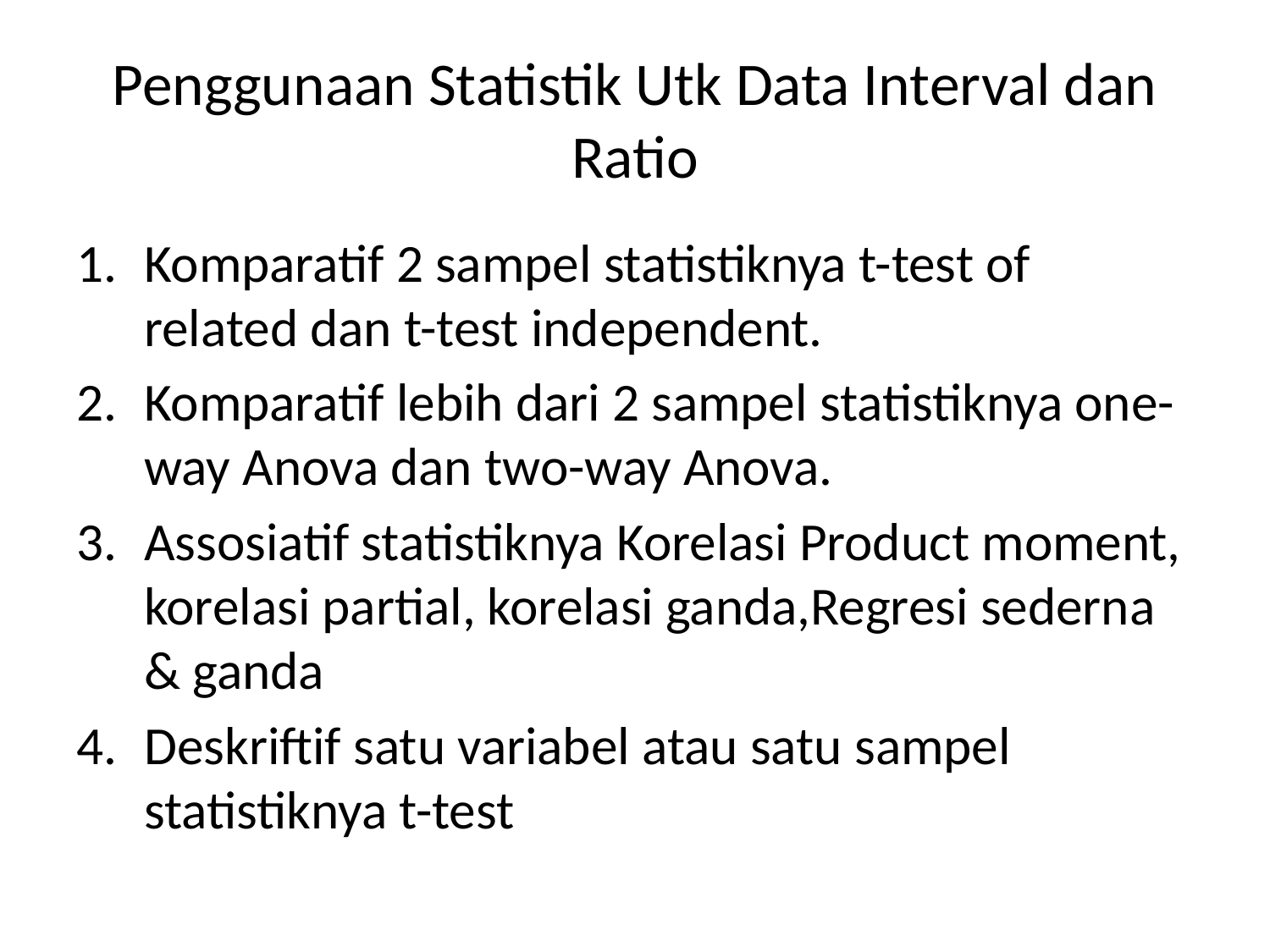

# Penggunaan Statistik Utk Data Interval dan Ratio
Komparatif 2 sampel statistiknya t-test of related dan t-test independent.
Komparatif lebih dari 2 sampel statistiknya one-way Anova dan two-way Anova.
Assosiatif statistiknya Korelasi Product moment, korelasi partial, korelasi ganda,Regresi sederna & ganda
Deskriftif satu variabel atau satu sampel statistiknya t-test